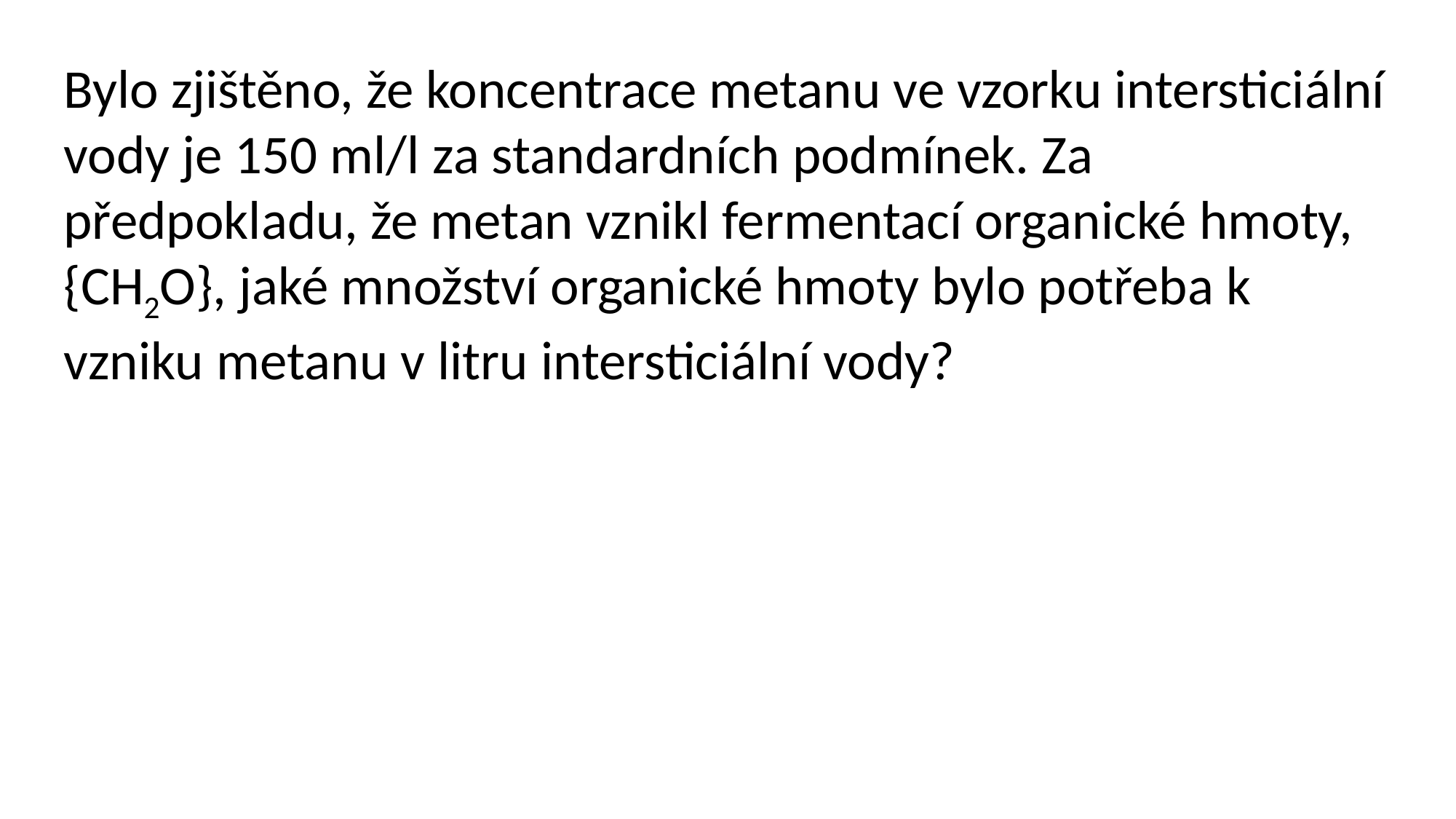

Bylo zjištěno, že koncentrace metanu ve vzorku intersticiální vody je 150 ml/l za standardních podmínek. Za předpokladu, že metan vznikl fermentací organické hmoty, {CH2O}, jaké množství organické hmoty bylo potřeba k vzniku metanu v litru intersticiální vody?